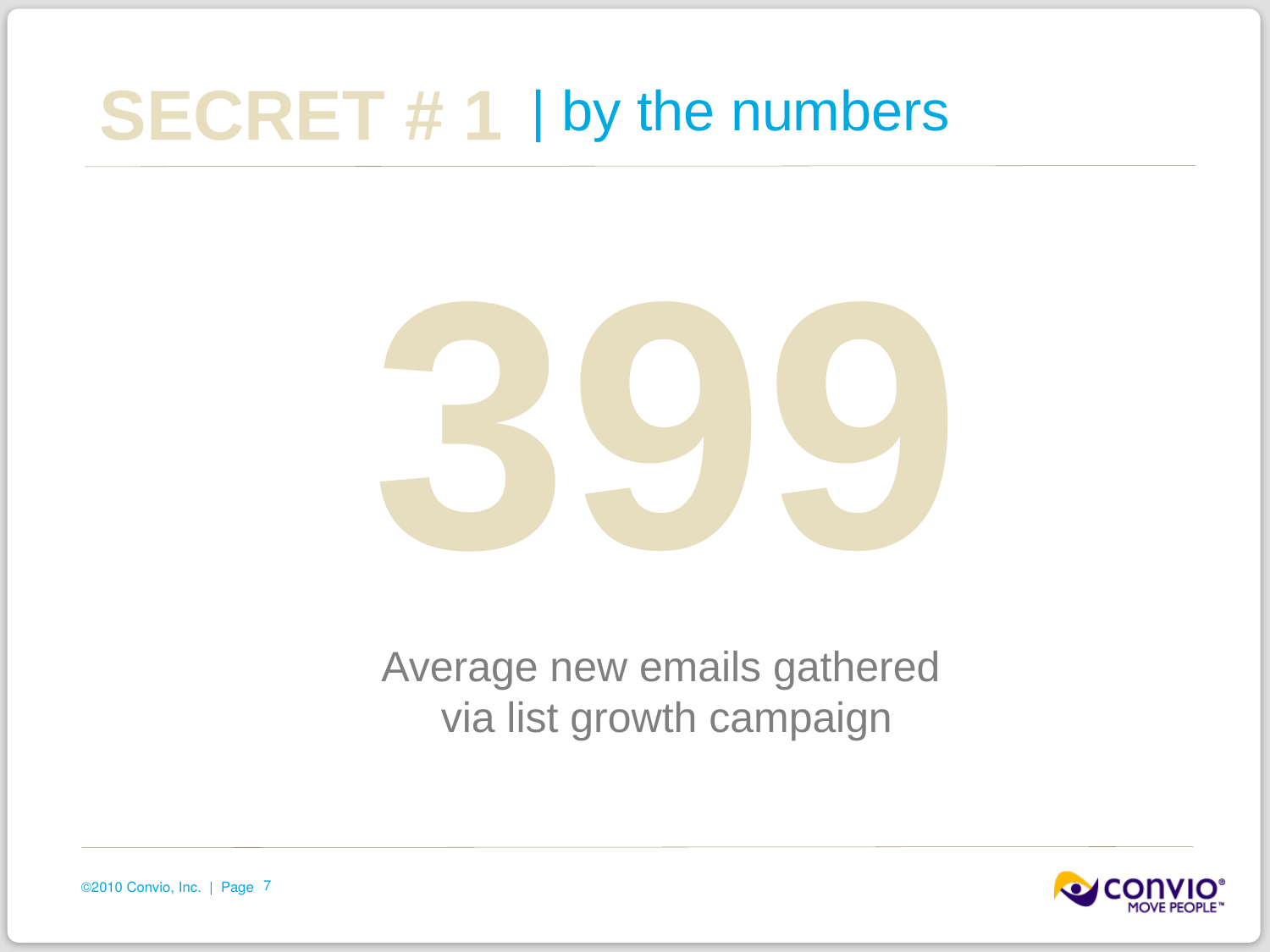

Secret # 1
# | by the numbers
399
Average new emails gathered
via list growth campaign